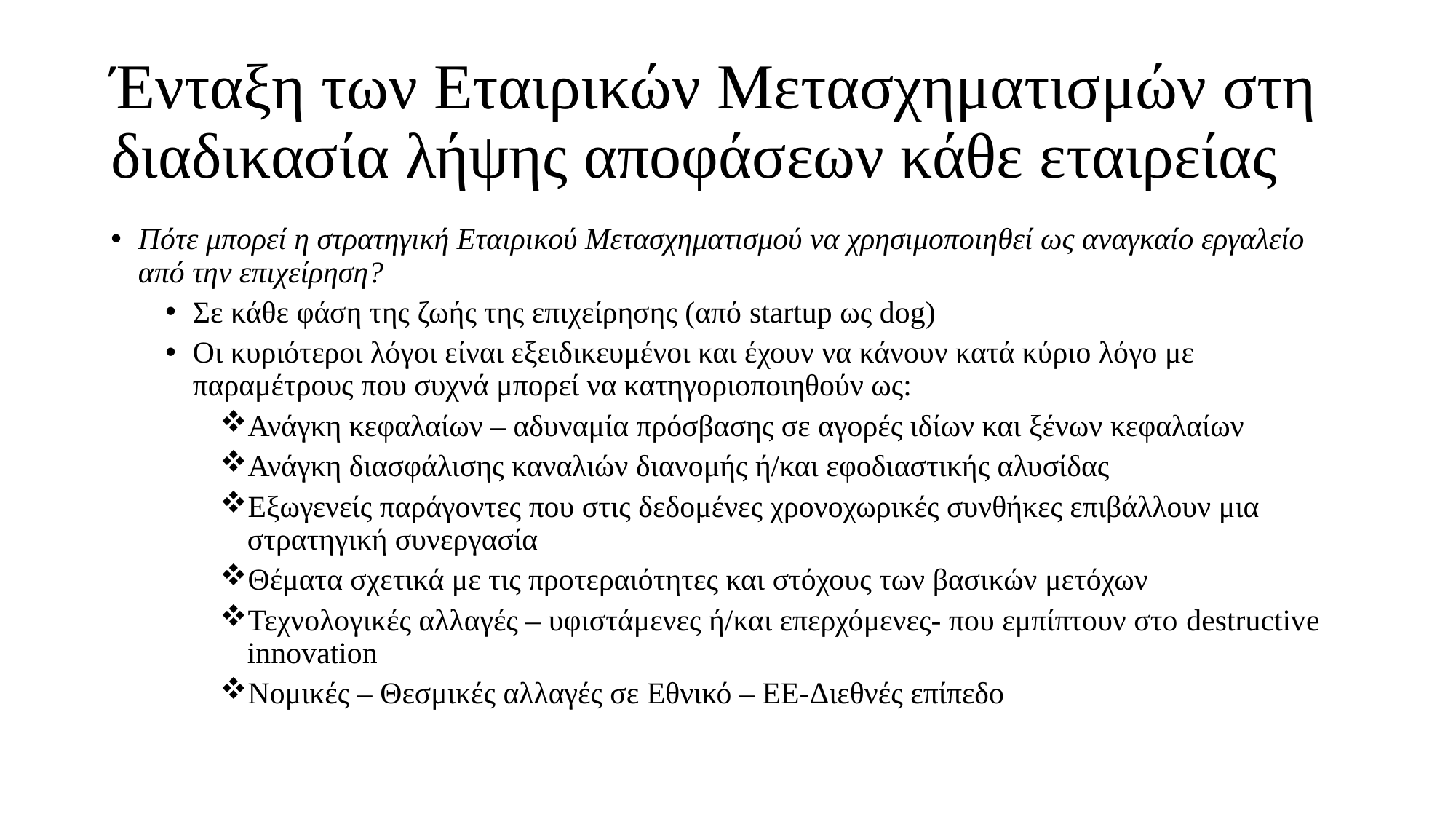

# Ένταξη των Εταιρικών Μετασχηματισμών στη διαδικασία λήψης αποφάσεων κάθε εταιρείας
Πότε μπορεί η στρατηγική Εταιρικού Μετασχηματισμού να χρησιμοποιηθεί ως αναγκαίο εργαλείο από την επιχείρηση?
Σε κάθε φάση της ζωής της επιχείρησης (από startup ως dog)
Οι κυριότεροι λόγοι είναι εξειδικευμένοι και έχουν να κάνουν κατά κύριο λόγο με παραμέτρους που συχνά μπορεί να κατηγοριοποιηθούν ως:
Ανάγκη κεφαλαίων – αδυναμία πρόσβασης σε αγορές ιδίων και ξένων κεφαλαίων
Ανάγκη διασφάλισης καναλιών διανομής ή/και εφοδιαστικής αλυσίδας
Εξωγενείς παράγοντες που στις δεδομένες χρονοχωρικές συνθήκες επιβάλλουν μια στρατηγική συνεργασία
Θέματα σχετικά με τις προτεραιότητες και στόχους των βασικών μετόχων
Τεχνολογικές αλλαγές – υφιστάμενες ή/και επερχόμενες- που εμπίπτουν στο destructive innovation
Νομικές – Θεσμικές αλλαγές σε Εθνικό – ΕΕ-Διεθνές επίπεδο